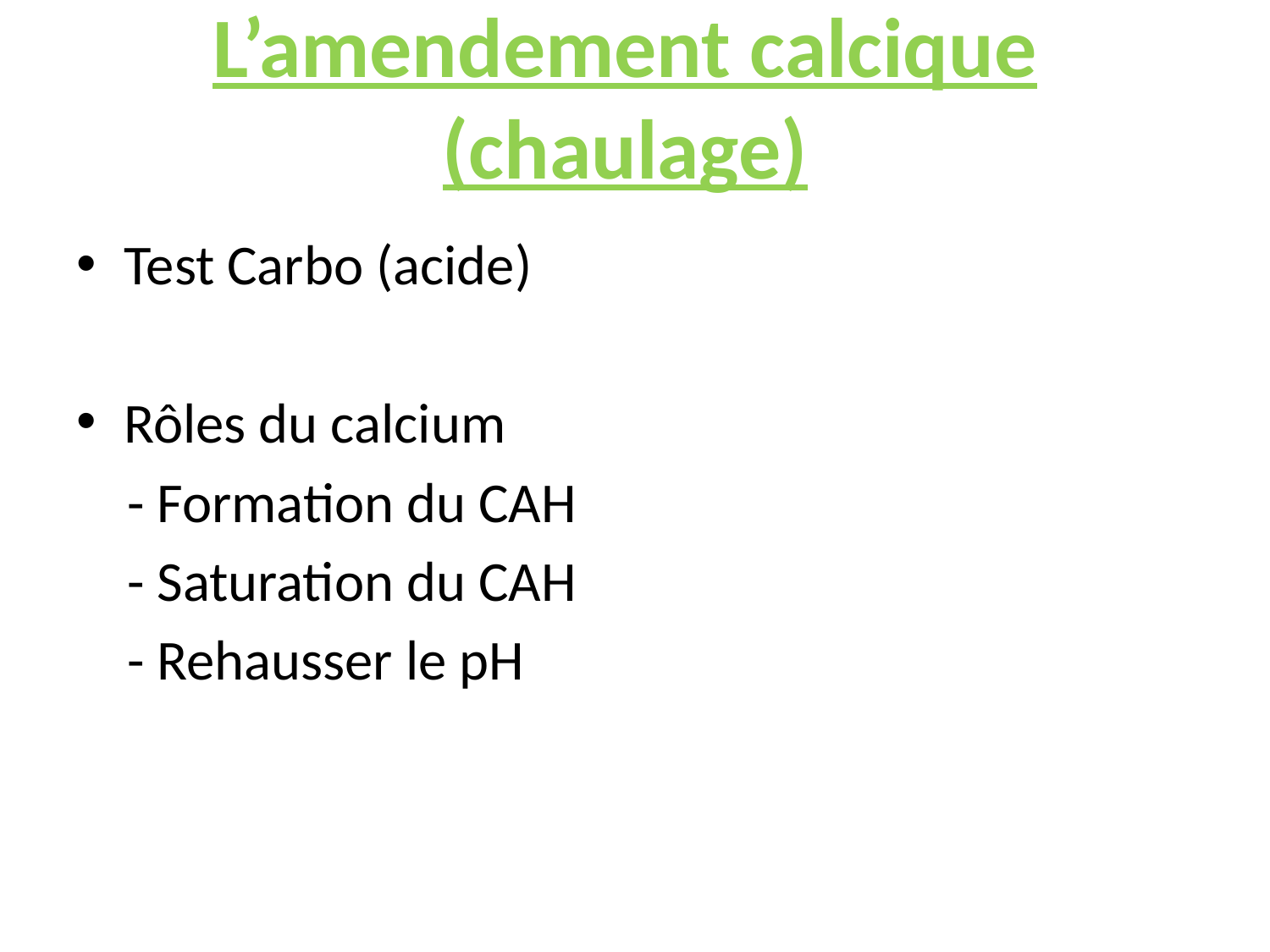

# L’amendement calcique (chaulage)
Test Carbo (acide)

Rôles du calcium
    - Formation du CAH
    - Saturation du CAH
    - Rehausser le pH